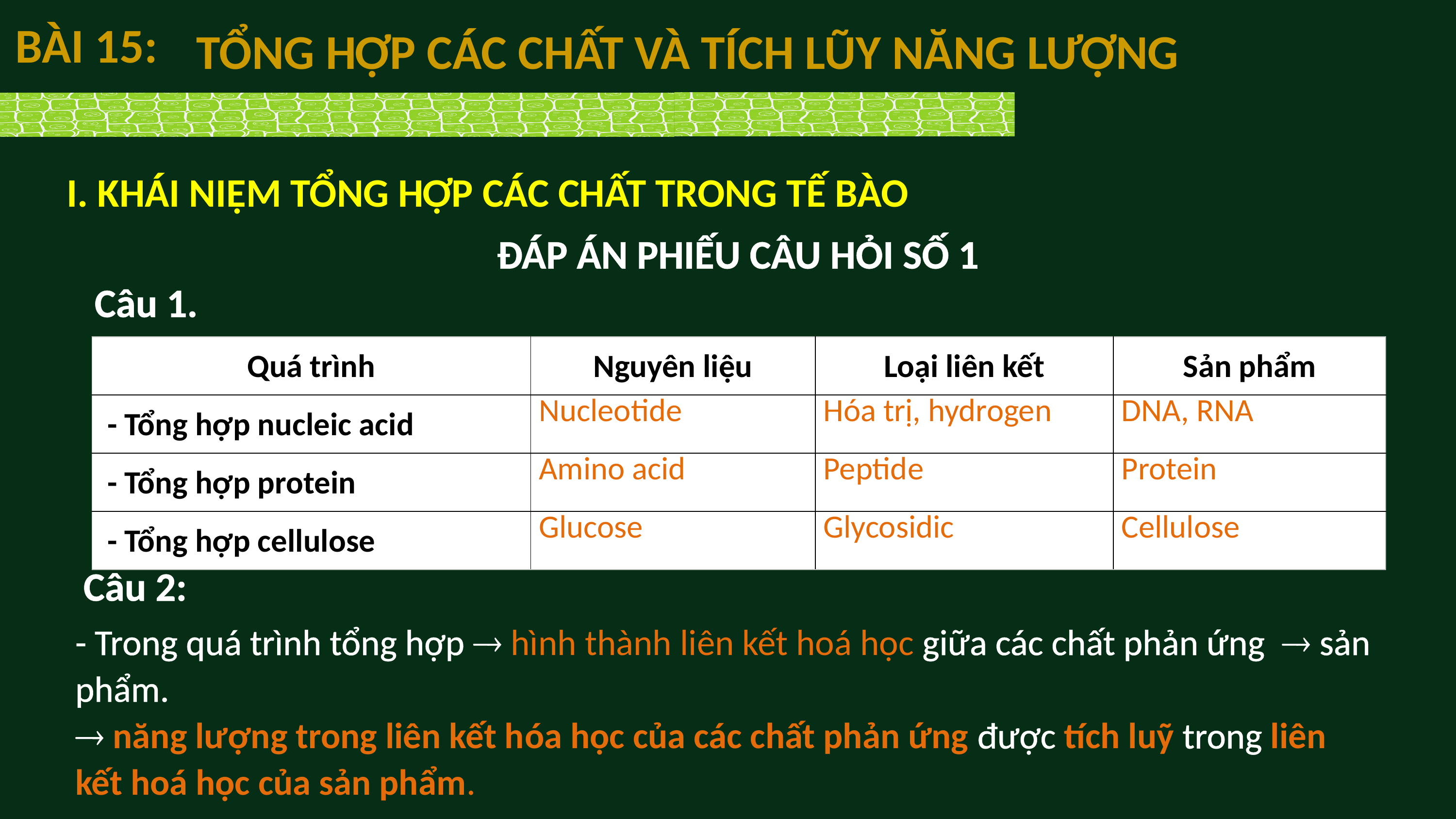

BÀI 15:
TỔNG HỢP CÁC CHẤT VÀ TÍCH LŨY NĂNG LƯỢNG

I. KHÁI NIỆM TỔNG HỢP CÁC CHẤT TRONG TẾ BÀO
ĐÁP ÁN PHIẾU CÂU HỎI SỐ 1
Câu 1.

| Quá trình | Nguyên liệu | Loại liên kết | Sản phẩm |
| --- | --- | --- | --- |
| - Tổng hợp nucleic acid | Nucleotide | Hóa trị, hydrogen | DNA, RNA |
| - Tổng hợp protein | Amino acid | Peptide | Protein |
| - Tổng hợp cellulose | Glucose | Glycosidic | Cellulose |
Câu 2:
- Trong quá trình tổng hợp → hình thành liên kết hoá học giữa các chất phản ứng  → sản phẩm.
→ năng lượng trong liên kết hóa học của các chất phản ứng được tích luỹ trong liên kết hoá học của sản phẩm.